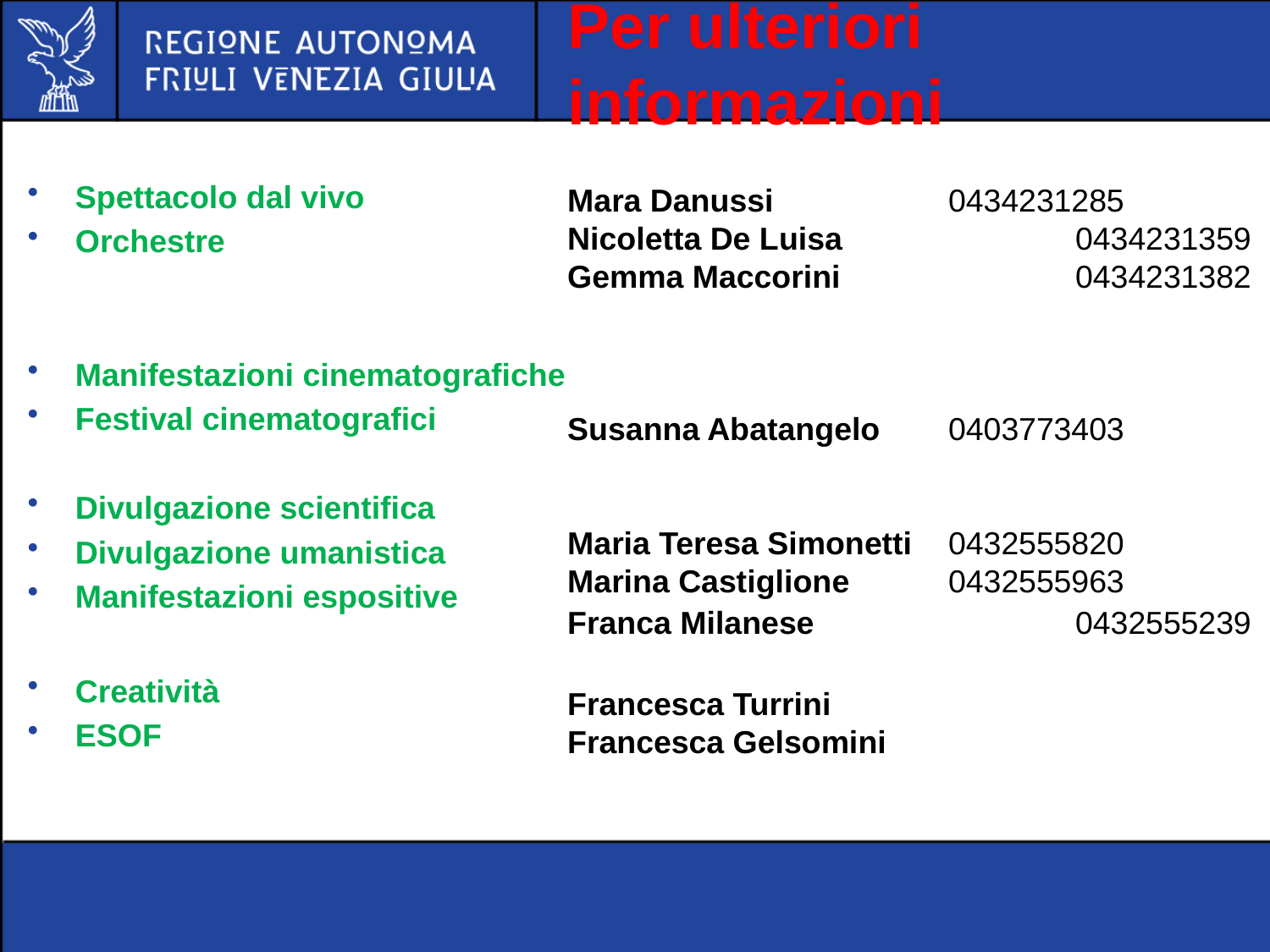

# Per ulteriori informazioni

Spettacolo dal vivo
Orchestre

Manifestazioni cinematografiche
Festival cinematografici

Divulgazione scientifica
Divulgazione umanistica
Manifestazioni espositive

Creatività
ESOF

Mara Danussi		0434231285
Nicoletta De Luisa		0434231359
Gemma Maccorini		0434231382

Susanna Abatangelo 	0403773403

Maria Teresa Simonetti 	0432555820
Marina Castiglione 	0432555963
Franca Milanese 		0432555239

Francesca Turrini
Francesca Gelsomini